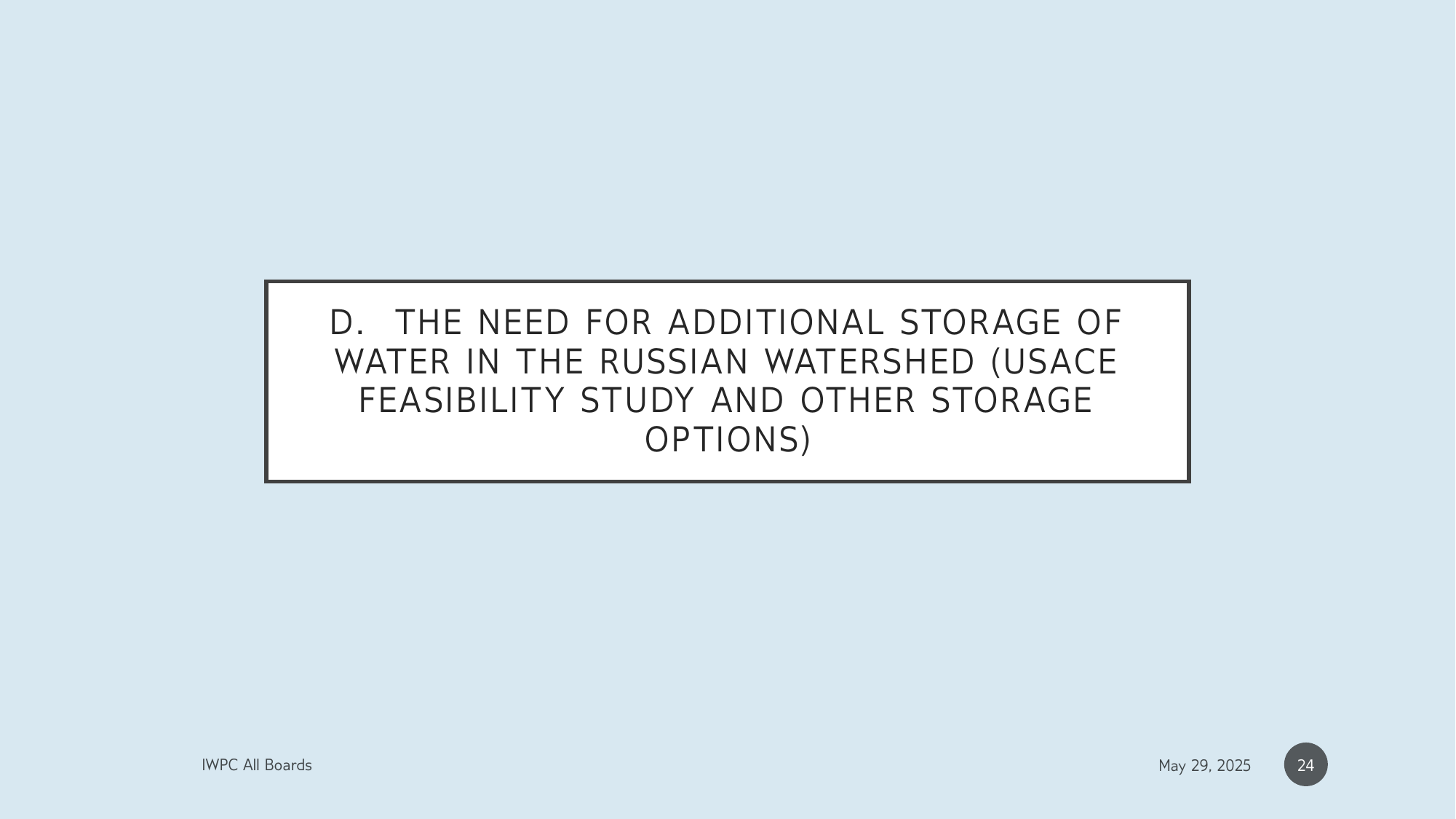

# d.  The need for additional storage of water in the Russian watershed (usace feasibility study and other storage options)
24
IWPC All Boards
May 29, 2025